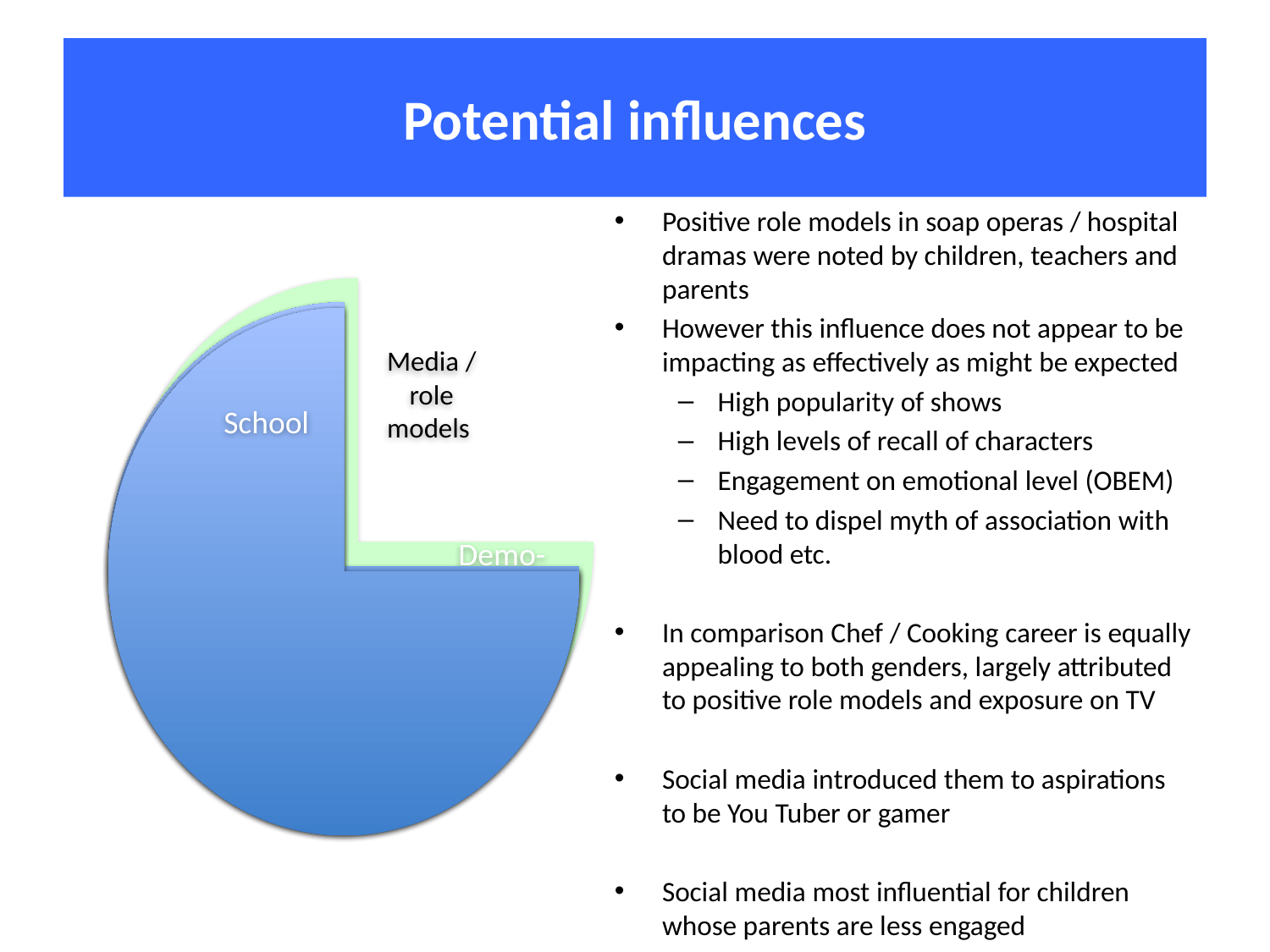

# Potential influences
Positive role models in soap operas / hospital dramas were noted by children, teachers and parents
However this influence does not appear to be impacting as effectively as might be expected
High popularity of shows
High levels of recall of characters
Engagement on emotional level (OBEM)
Need to dispel myth of association with blood etc.

In comparison Chef / Cooking career is equally appealing to both genders, largely attributed to positive role models and exposure on TV

Social media introduced them to aspirations to be You Tuber or gamer

Social media most influential for children whose parents are less engaged

Demo-graphics
Neighbour-hood
Personal experience
Home/family
School
Media / role models